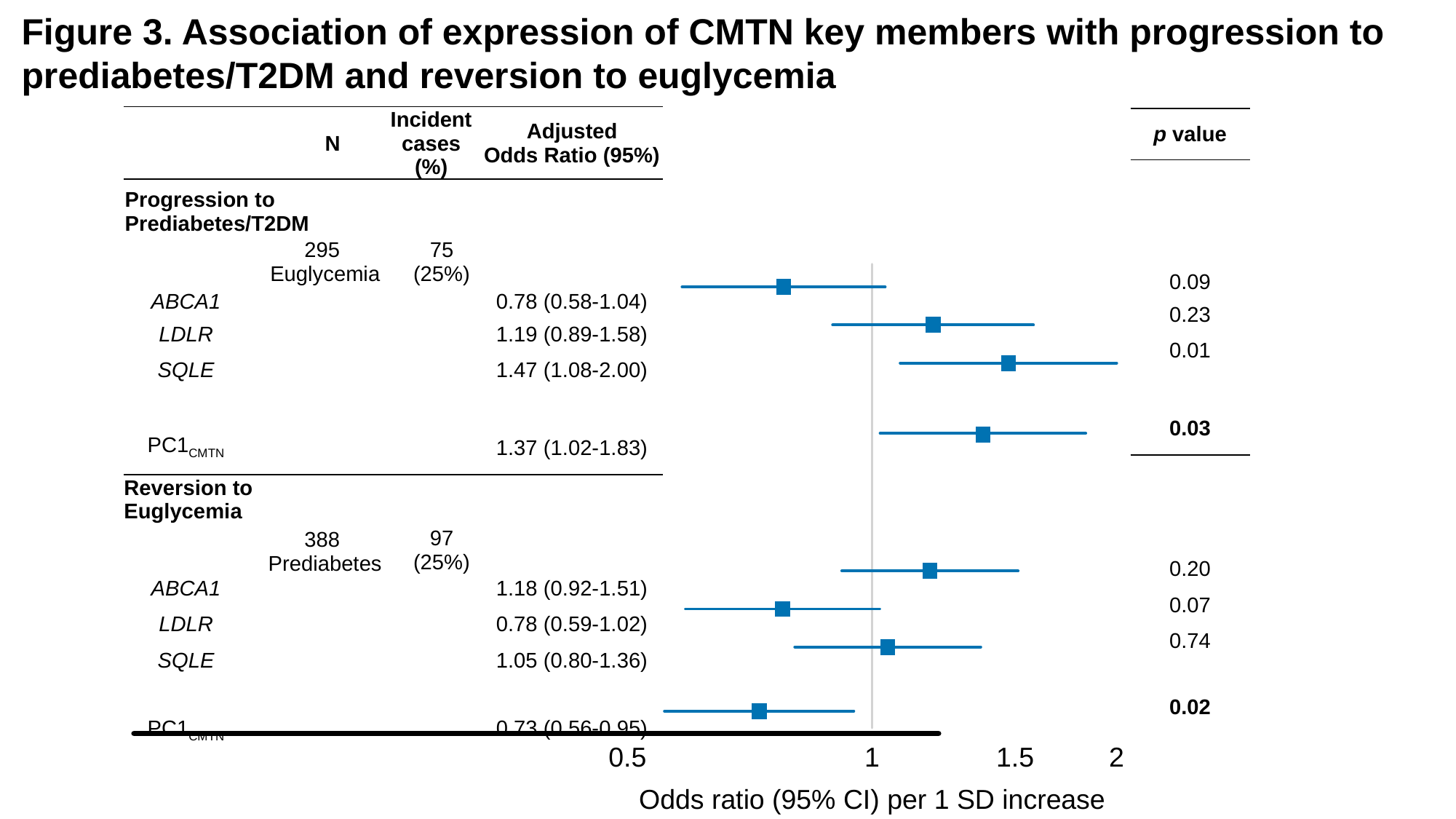

Figure 3. Association of expression of CMTN key members with progression to prediabetes/T2DM and reversion to euglycemia
|  |  | N | Incident cases (%) |  | Adjusted Odds Ratio (95%) |
| --- | --- | --- | --- | --- | --- |
| Progression to Prediabetes/T2DM |  |  |  |  |  |
|  | 295 Euglycemia |  |  | 75 (25%) |  |
| ABCA1 |  |  |  |  | 0.78 (0.58-1.04) |
| LDLR |  |  |  |  | 1.19 (0.89-1.58) |
| SQLE |  |  |  |  | 1.47 (1.08-2.00) |
| PC1CMTN |  |  |  |  | 1.37 (1.02-1.83) |
|  |  |  |  |  |  |
| Reversion to Euglycemia |  |  |  |  |  |
|  | 388 Prediabetes |  |  | 97 (25%) |  |
| ABCA1 |  |  |  |  | 1.18 (0.92-1.51) |
| LDLR |  |  |  |  | 0.78 (0.59-1.02) |
| SQLE |  |  |  |  | 1.05 (0.80-1.36) |
|  |  |  |  |  |  |
| PC1CMTN |  |  |  |  | 0.73 (0.56-0.95) |
| p value |
| --- |
|  |
|  |
| 0.09 |
| 0.23 |
| 0.01 |
| 0.03 |
|  |
|  |
|  |
| 0.20 |
| 0.07 |
| 0.74 |
|  |
| 0.02 |

0.5

2
1.5
1
Odds ratio (95% CI) per 1 SD increase